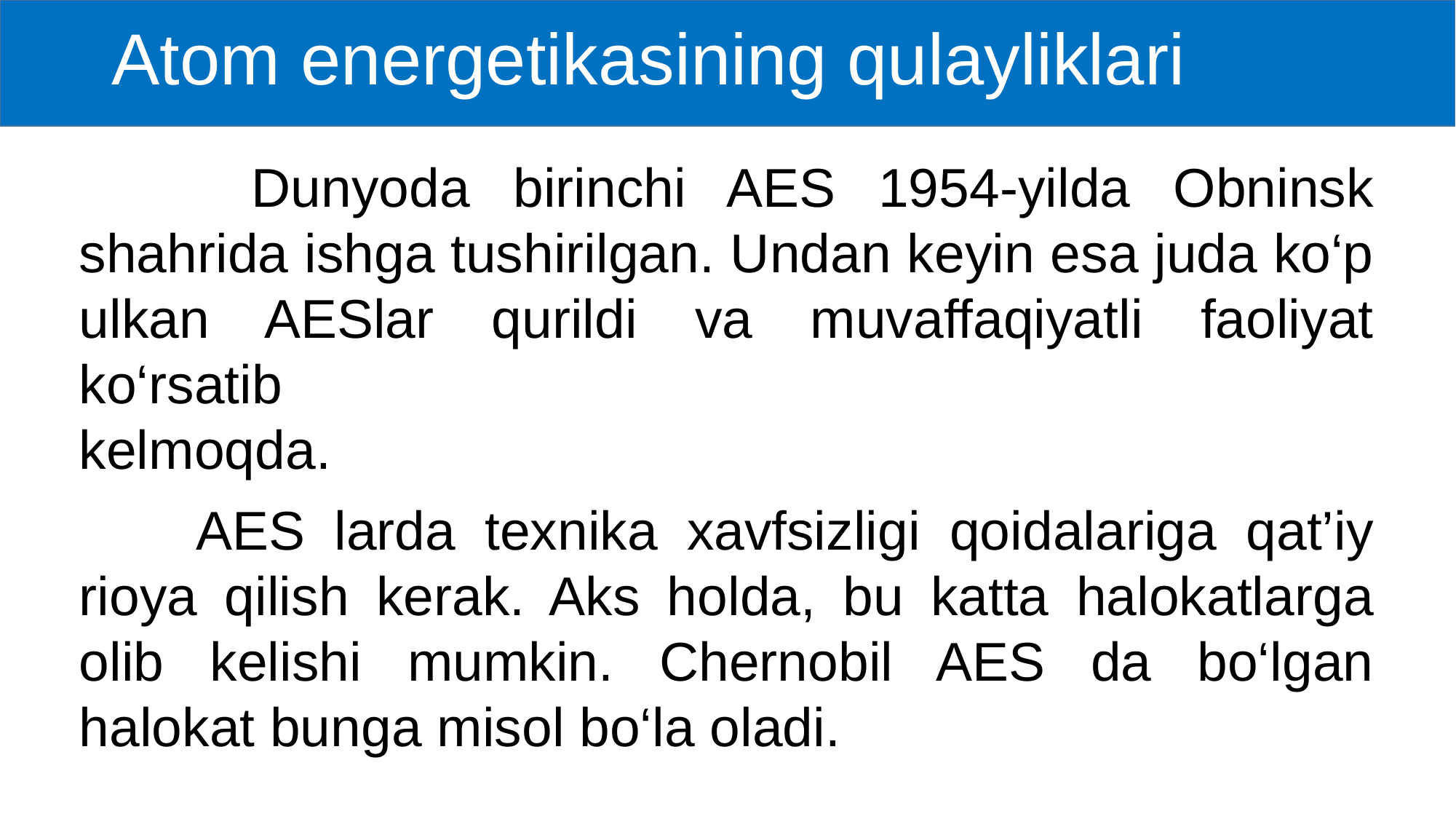

# Atom energetikasining qulayliklari
    Dunyoda birinchi AES 1954-yilda Obninsk shahrida ishga tushirilgan. Undan keyin esa juda ko‘p ulkan AESlar qurildi va muvaffaqiyatli faoliyat ko‘rsatib
kelmoqda.
    AES larda texnika xavfsizligi qoidalariga qat’iy rioya qilish kerak. Aks holda, bu katta halokatlarga olib kelishi mumkin. Chernobil AES da bo‘lgan halokat bunga misol bo‘la oladi.